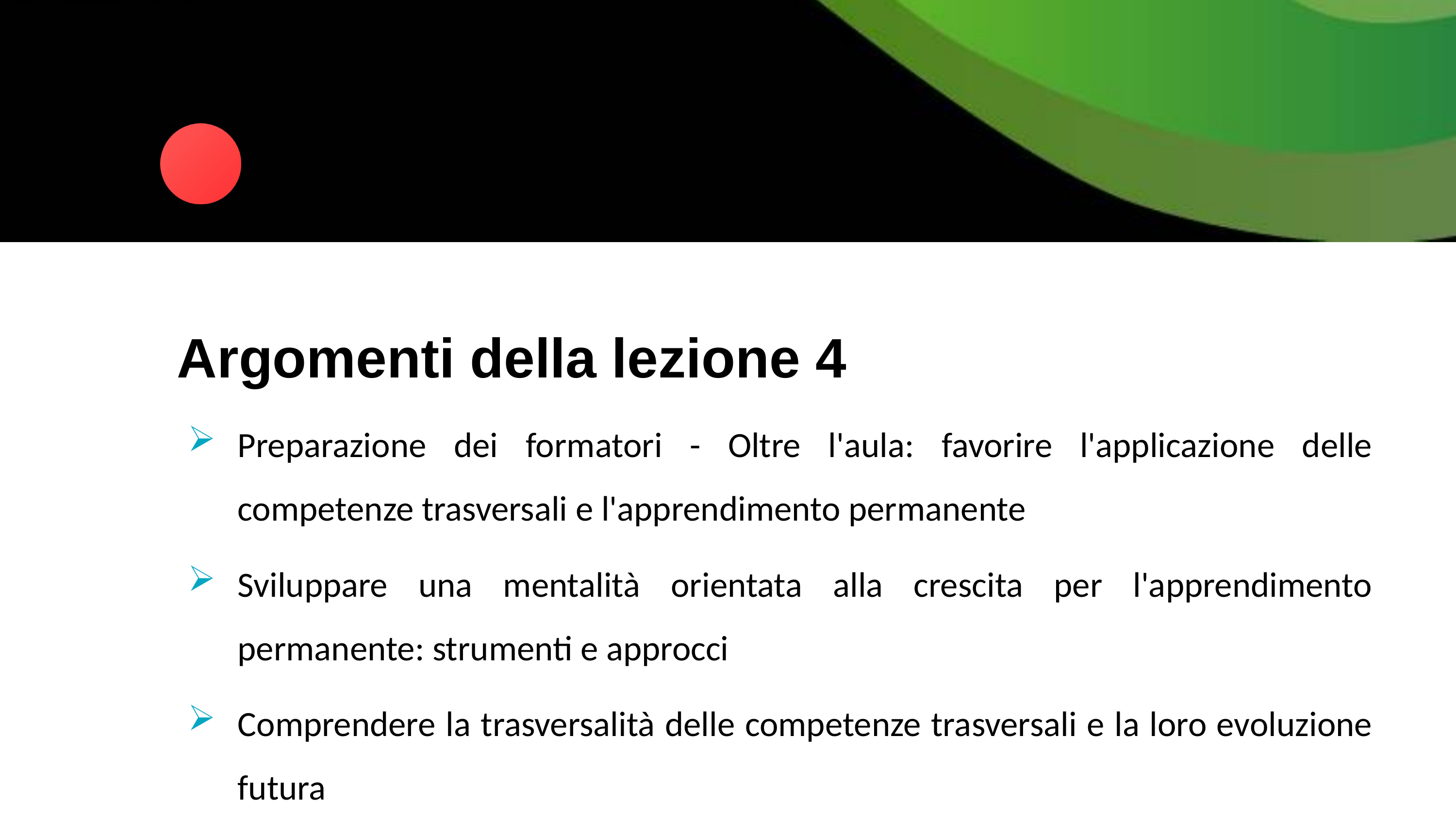

Argomenti della lezione 4
Preparazione dei formatori - Oltre l'aula: favorire l'applicazione delle competenze trasversali e l'apprendimento permanente
Sviluppare una mentalità orientata alla crescita per l'apprendimento permanente: strumenti e approcci
Comprendere la trasversalità delle competenze trasversali e la loro evoluzione futura